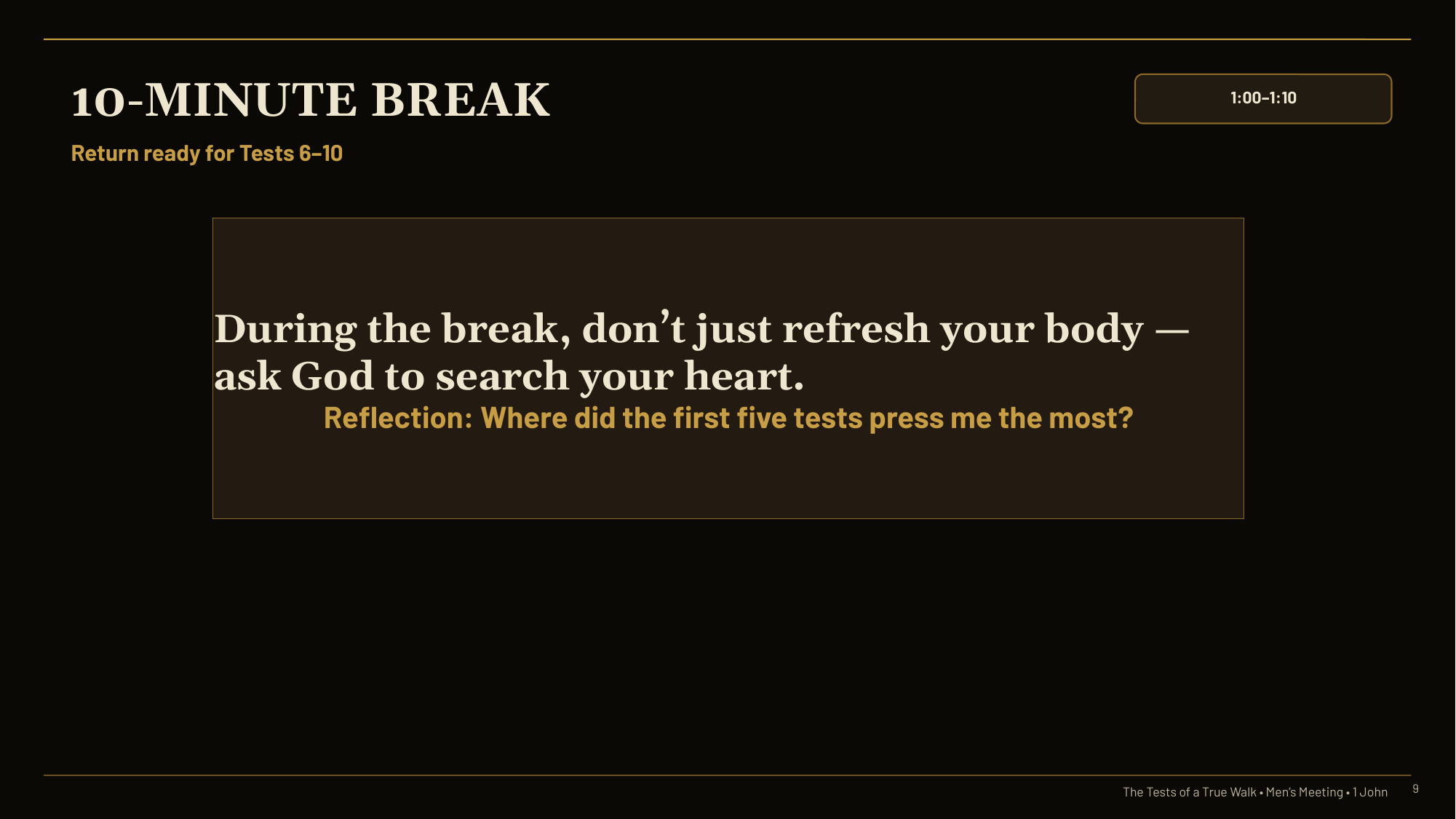

10-MINUTE BREAK

1:00–1:10
Return ready for Tests 6–10
During the break, don’t just refresh your body — ask God to search your heart.
Reflection: Where did the first five tests press me the most?

9
The Tests of a True Walk • Men’s Meeting • 1 John